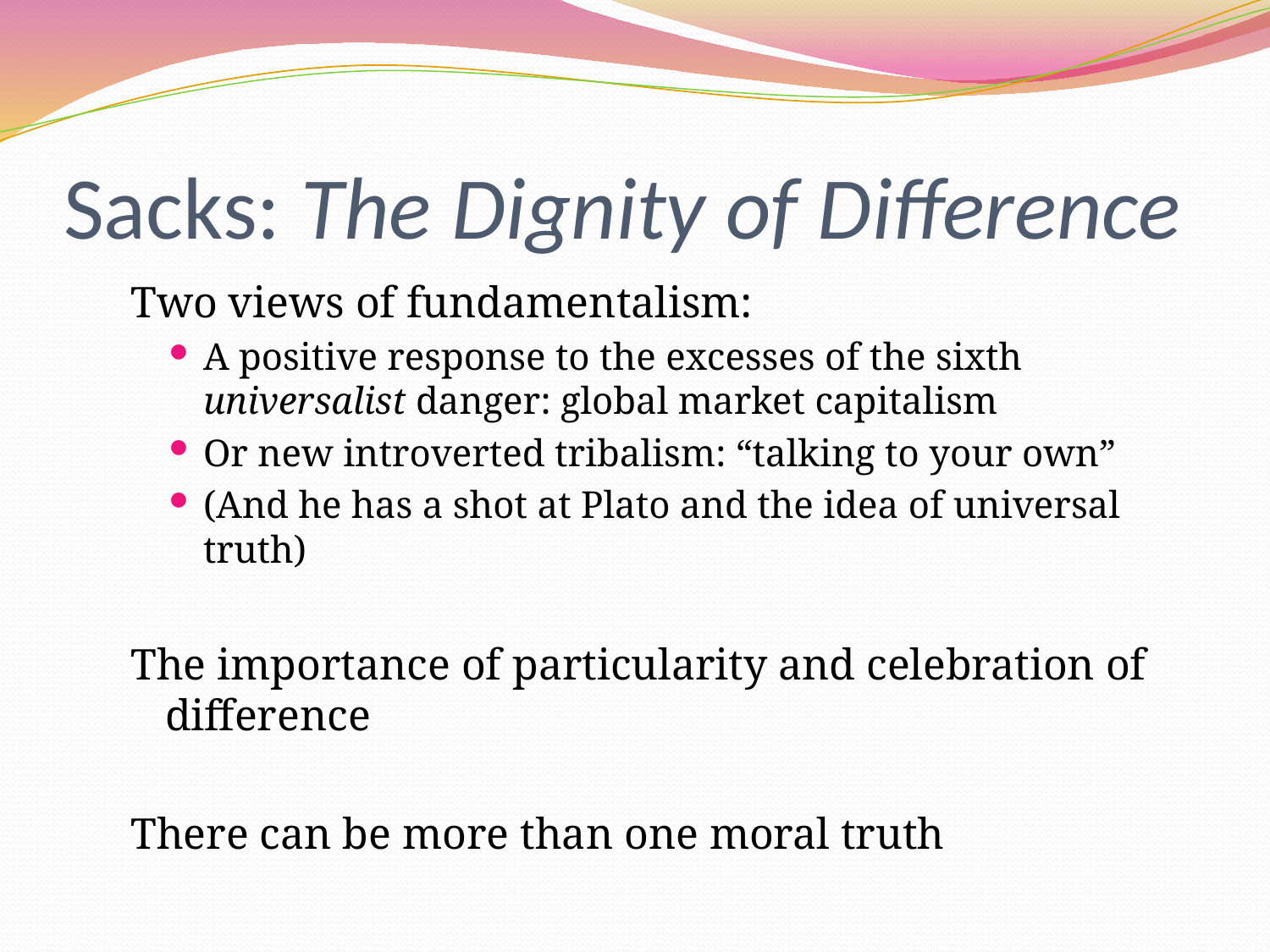

# Sacks: The Dignity of Difference
Two views of fundamentalism:
A positive response to the excesses of the sixth universalist danger: global market capitalism
Or new introverted tribalism: “talking to your own”
(And he has a shot at Plato and the idea of universal truth)

The importance of particularity and celebration of difference

There can be more than one moral truth